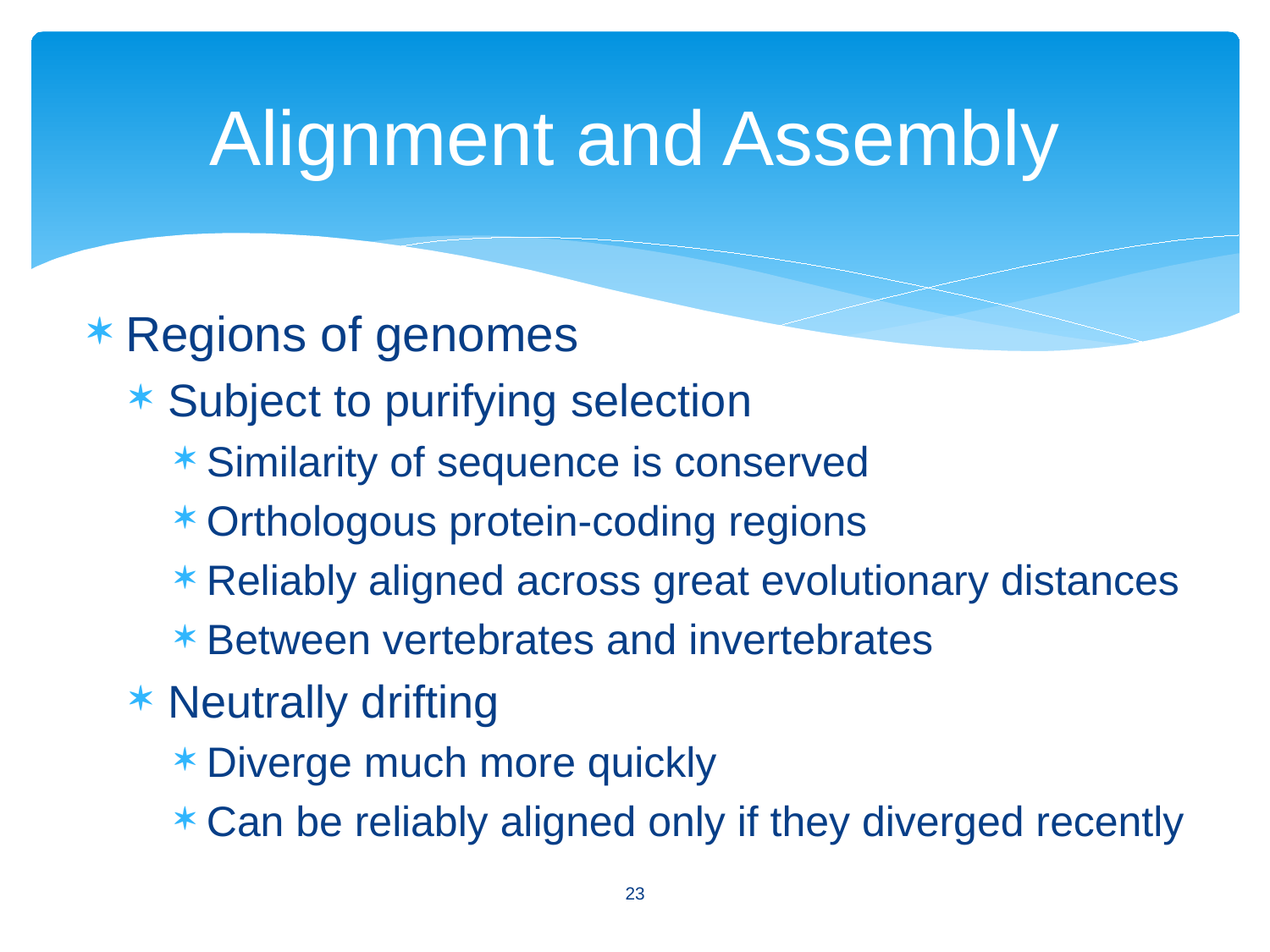

# Alignment and Assembly
Regions of genomes
Subject to purifying selection
Similarity of sequence is conserved
Orthologous protein-coding regions
Reliably aligned across great evolutionary distances
Between vertebrates and invertebrates
Neutrally drifting
Diverge much more quickly
Can be reliably aligned only if they diverged recently
23